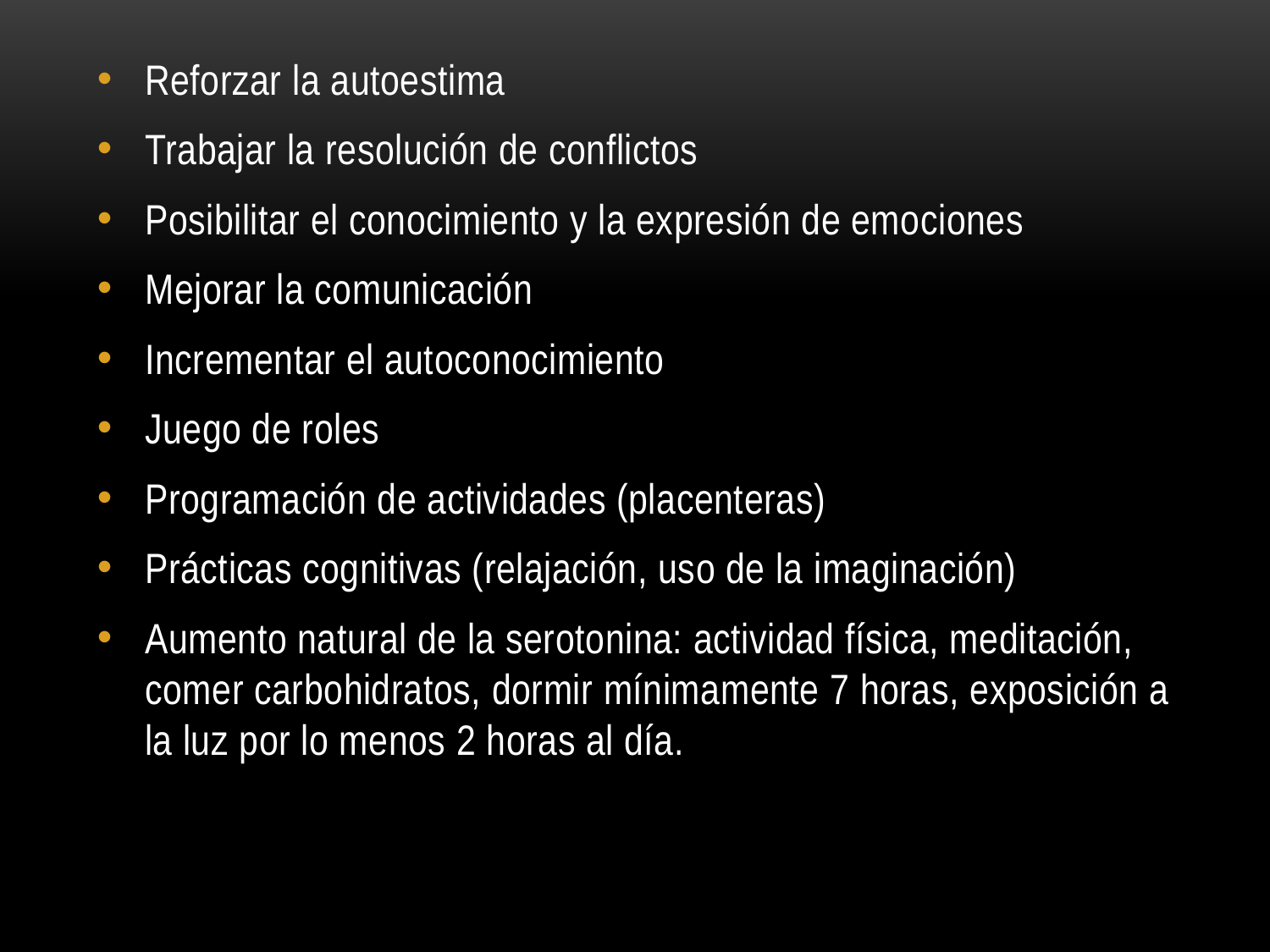

Reforzar la autoestima
Trabajar la resolución de conflictos
Posibilitar el conocimiento y la expresión de emociones
Mejorar la comunicación
Incrementar el autoconocimiento
Juego de roles
Programación de actividades (placenteras)
Prácticas cognitivas (relajación, uso de la imaginación)
Aumento natural de la serotonina: actividad física, meditación, comer carbohidratos, dormir mínimamente 7 horas, exposición a la luz por lo menos 2 horas al día.